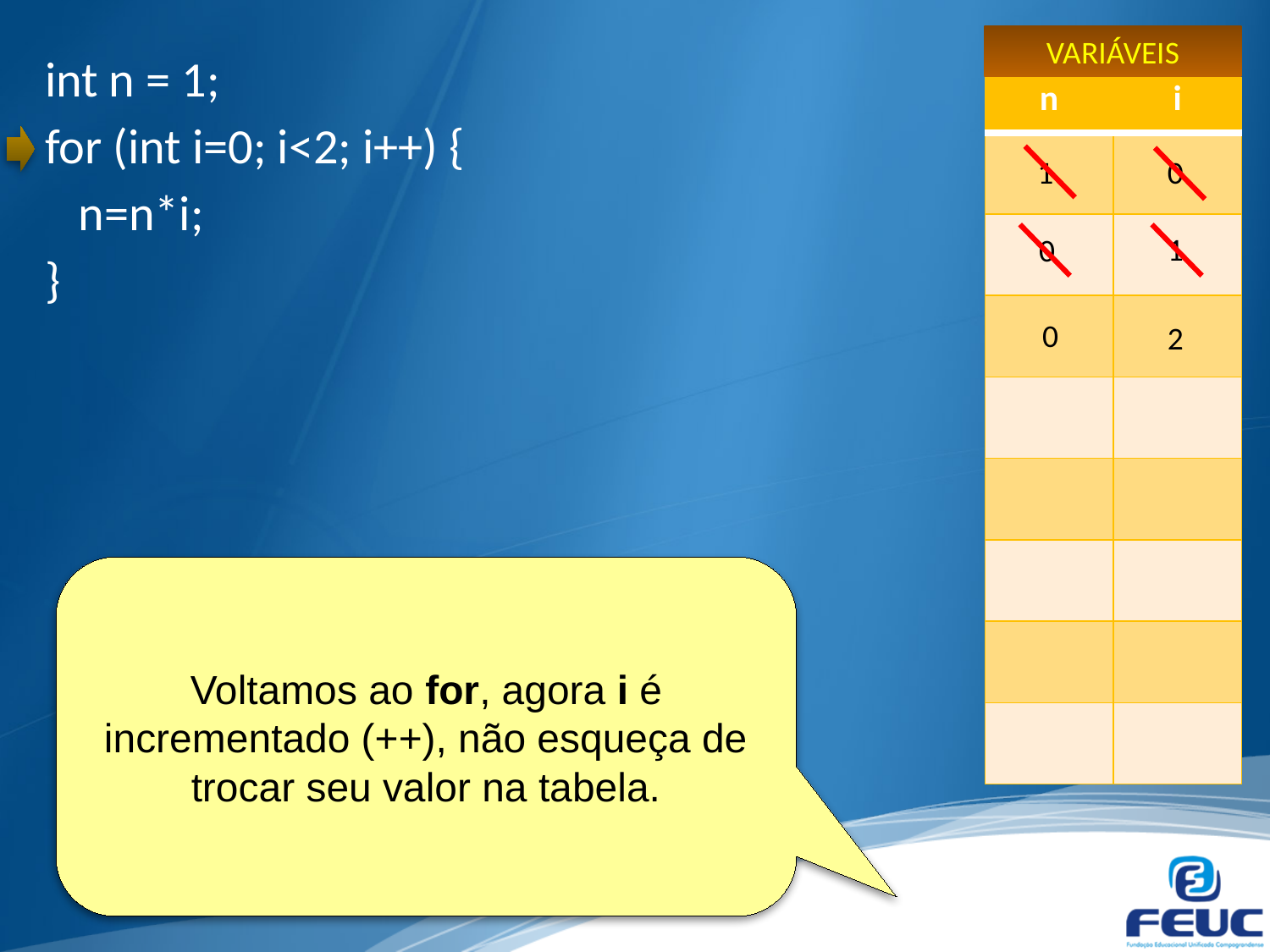

VARIÁVEIS
int n = 1;
for (int i=0; i<2; i++) {
   n=n*i;
}
| n | i |
| --- | --- |
|  |  |
|  |  |
|  |  |
|  |  |
|  |  |
|  |  |
|  |  |
|  |  |

1
0
1
0
0
2
Voltamos ao for, agora i é incrementado (++), não esqueça de trocar seu valor na tabela.